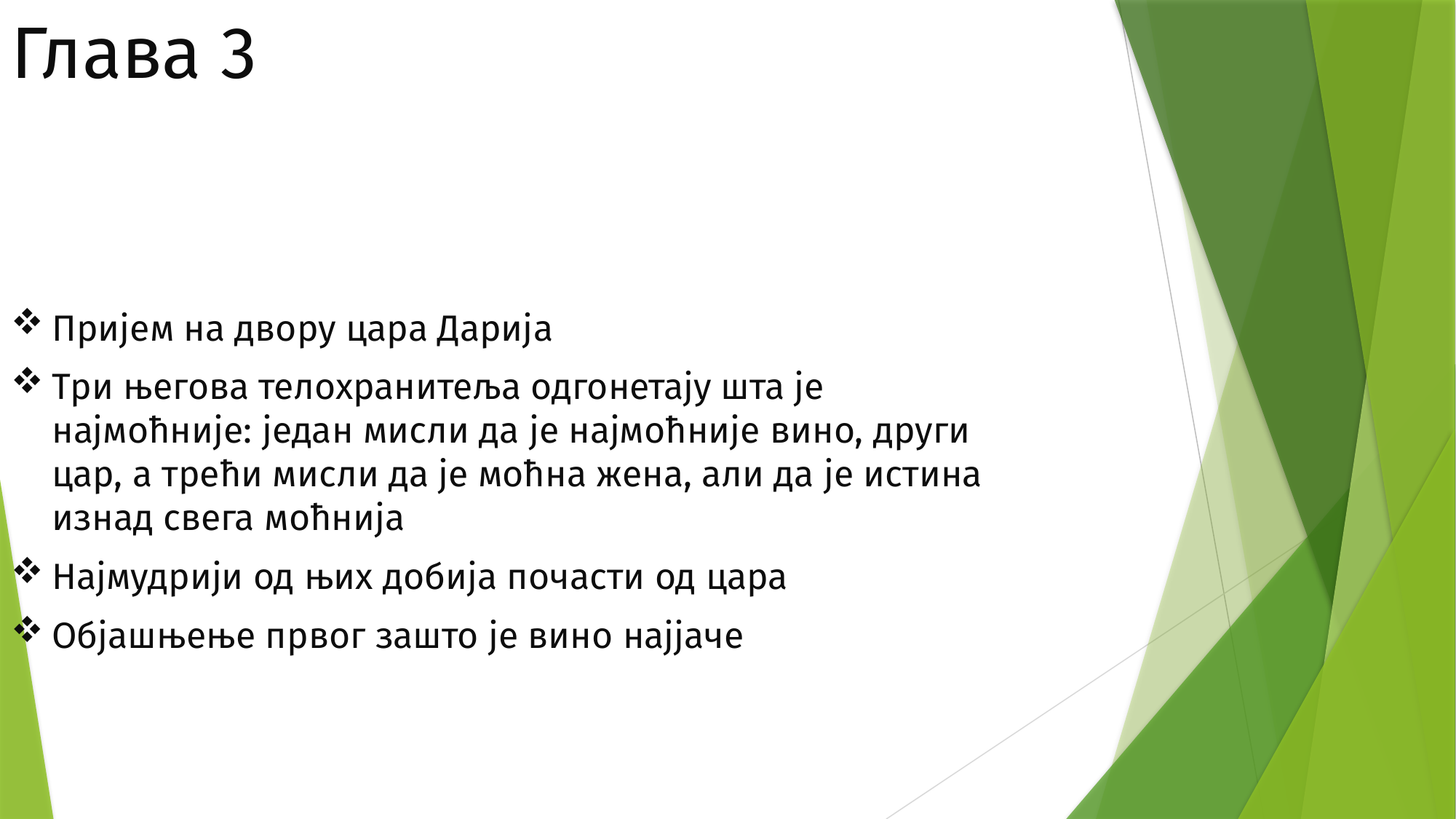

# Глава 3
Пријем на двору цара Дарија
Три његова телохранитеља одгонетају шта је најмоћније: један мисли да је најмоћније вино, други цар, а трећи мисли да је моћна жена, али да је истина изнад свега моћнија
Најмудрији од њих добија почасти од цара
Објашњење првог зашто је вино најјаче